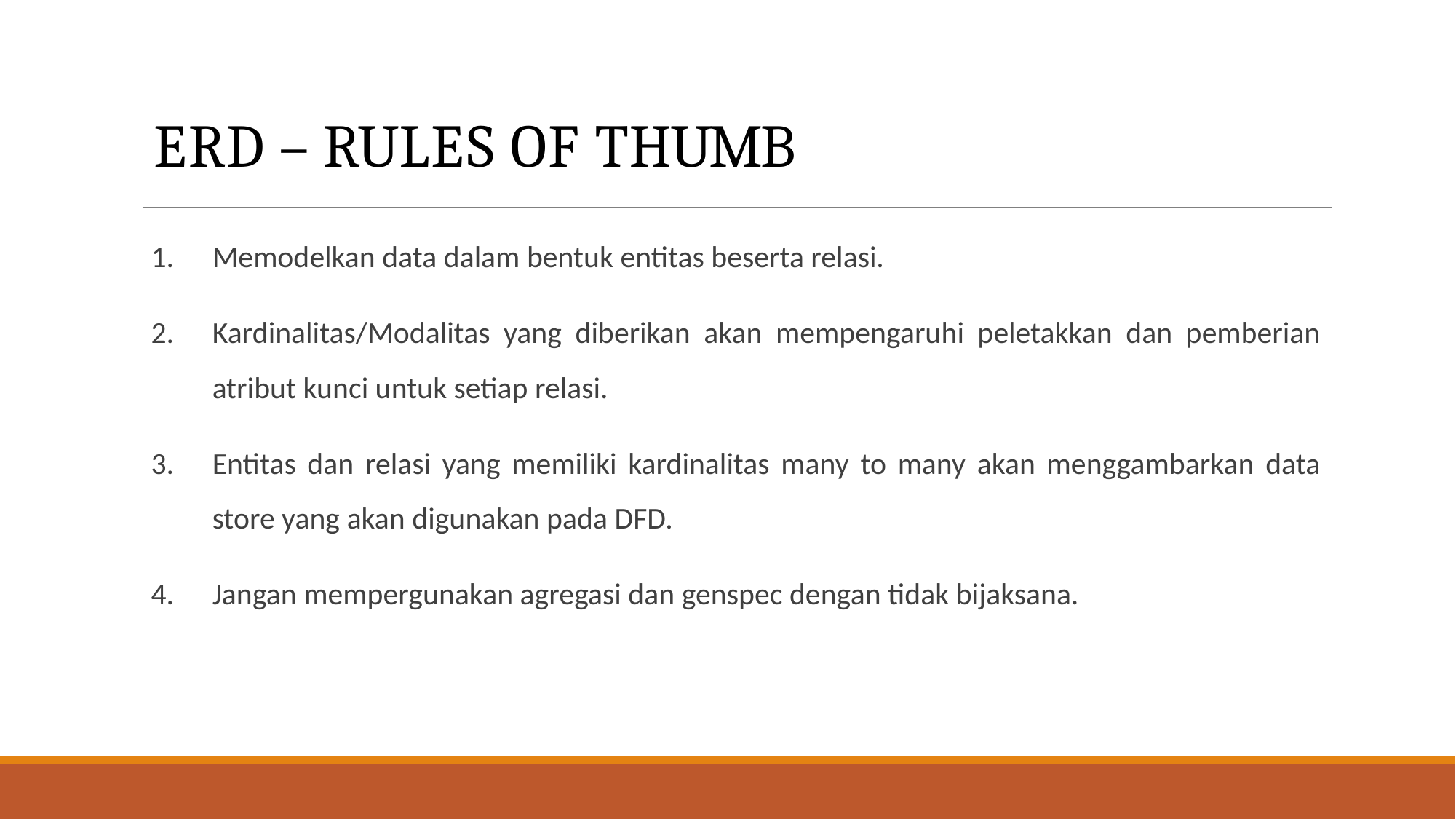

ERD – RULES OF THUMB
Memodelkan data dalam bentuk entitas beserta relasi.
Kardinalitas/Modalitas yang diberikan akan mempengaruhi peletakkan dan pemberian atribut kunci untuk setiap relasi.
Entitas dan relasi yang memiliki kardinalitas many to many akan menggambarkan data store yang akan digunakan pada DFD.
Jangan mempergunakan agregasi dan genspec dengan tidak bijaksana.